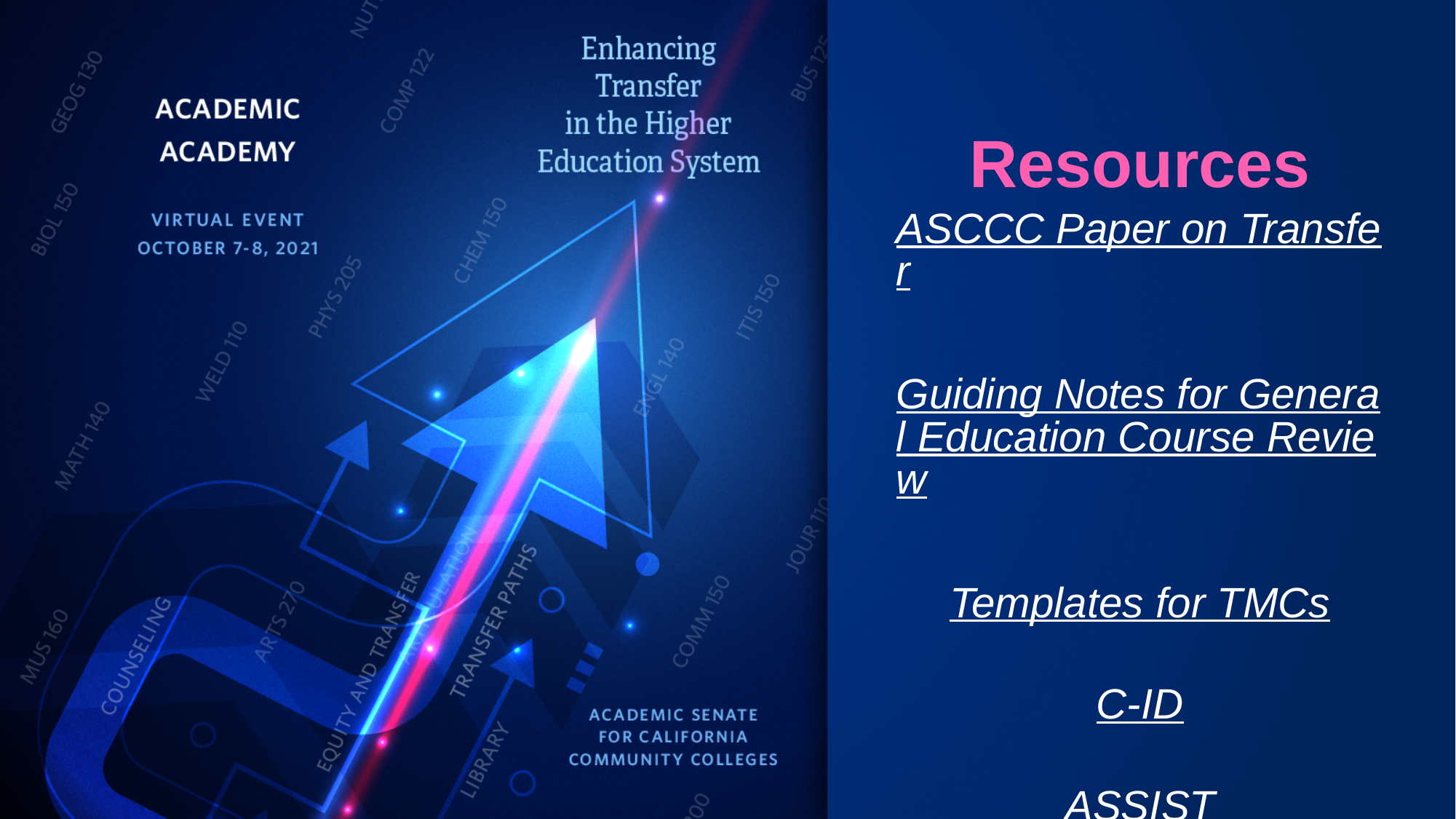

# Resources ASCCC Paper on Transfer Guiding Notes for General Education Course Review Templates for TMCs C-ID ASSIST